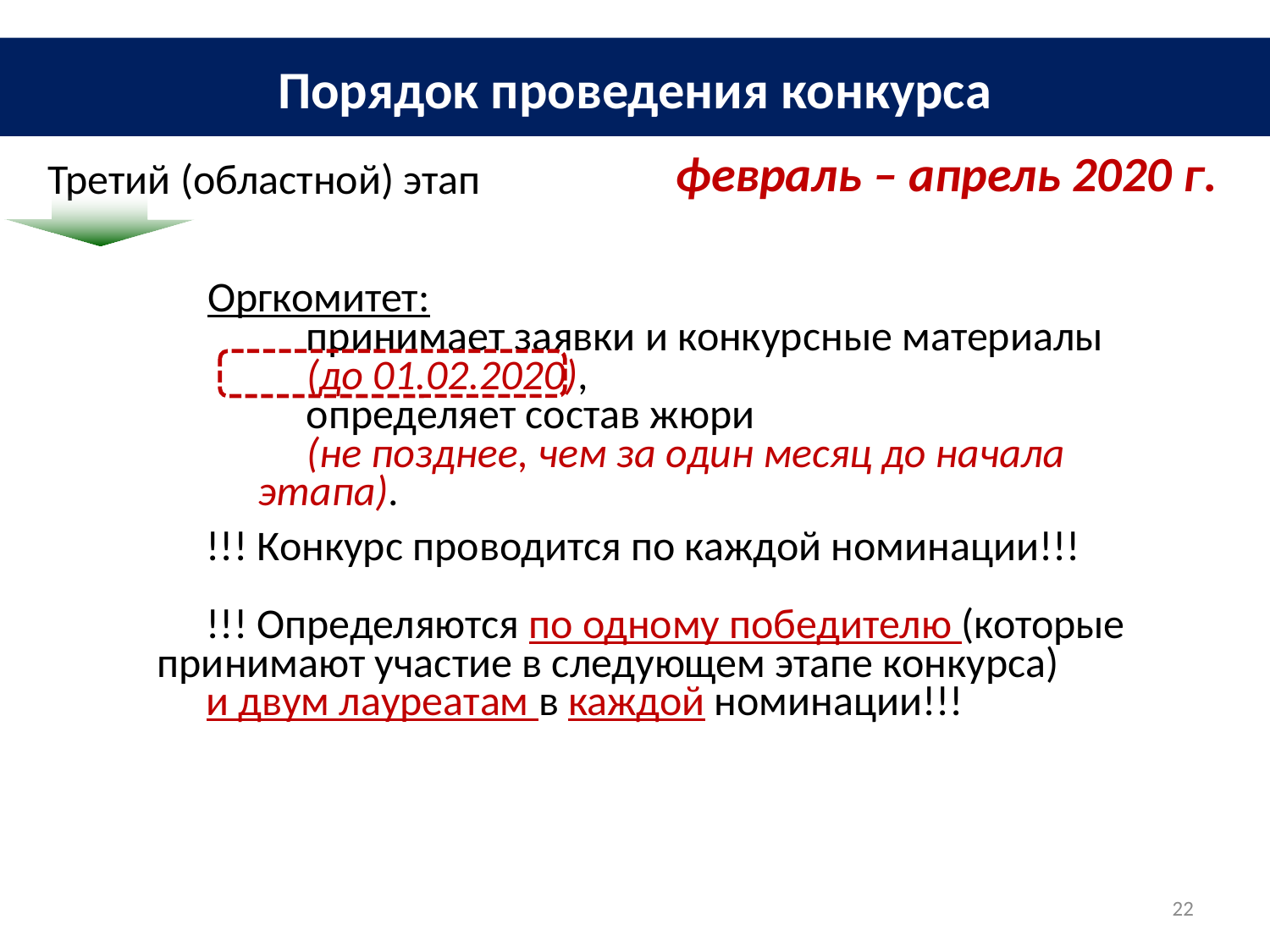

Порядок проведения конкурса
февраль – апрель 2020 г.
Третий (областной) этап

Оргкомитет:
принимает заявки и конкурсные материалы
(до 01.02.2020),
определяет состав жюри
(не позднее, чем за один месяц до начала этапа).
!!! Конкурс проводится по каждой номинации!!!

!!! Определяются по одному победителю (которые принимают участие в следующем этапе конкурса)
и двум лауреатам в каждой номинации!!!

22